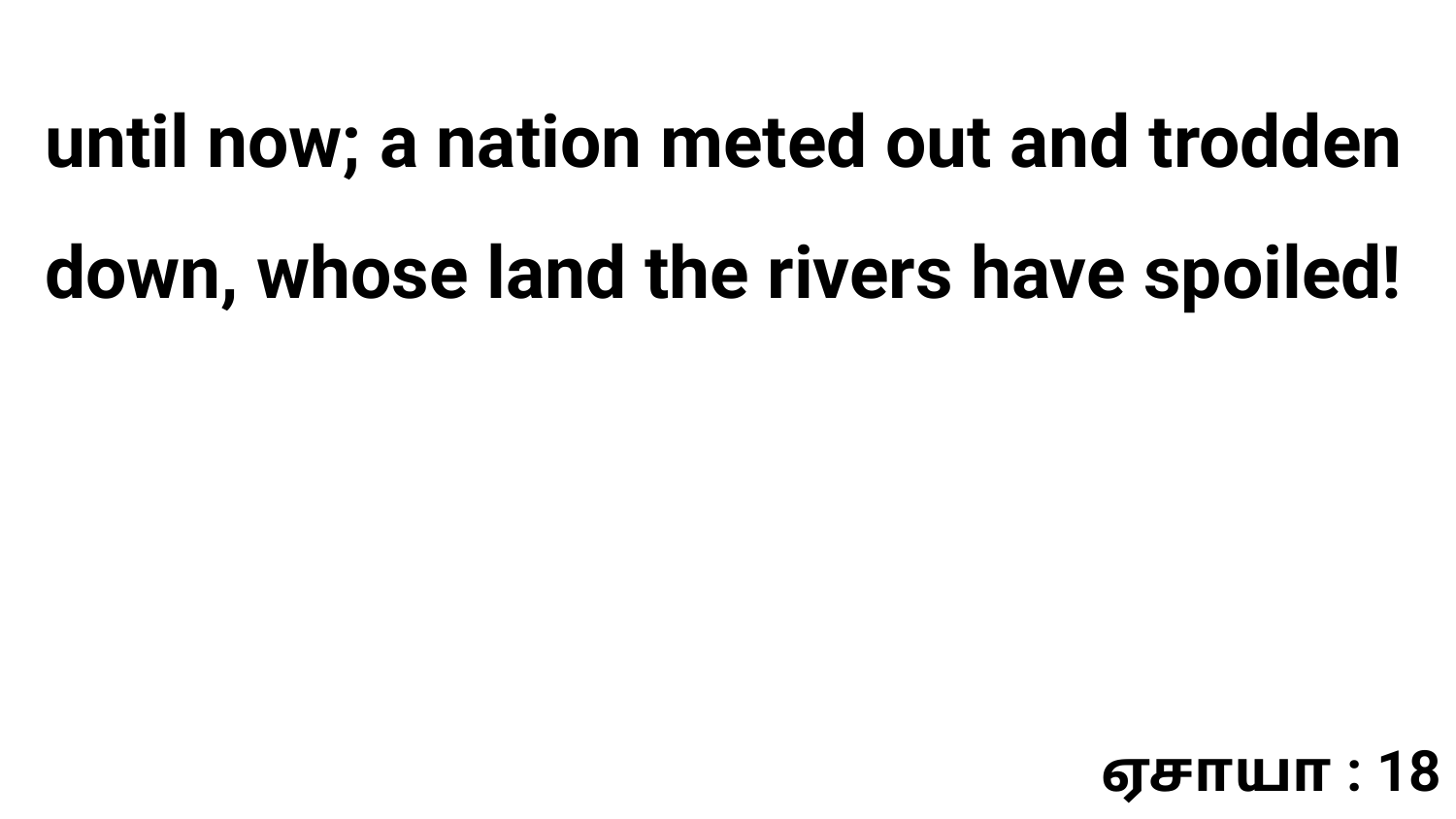

until now; a nation meted out and trodden down, whose land the rivers have spoiled!
ஏசாயா : 18